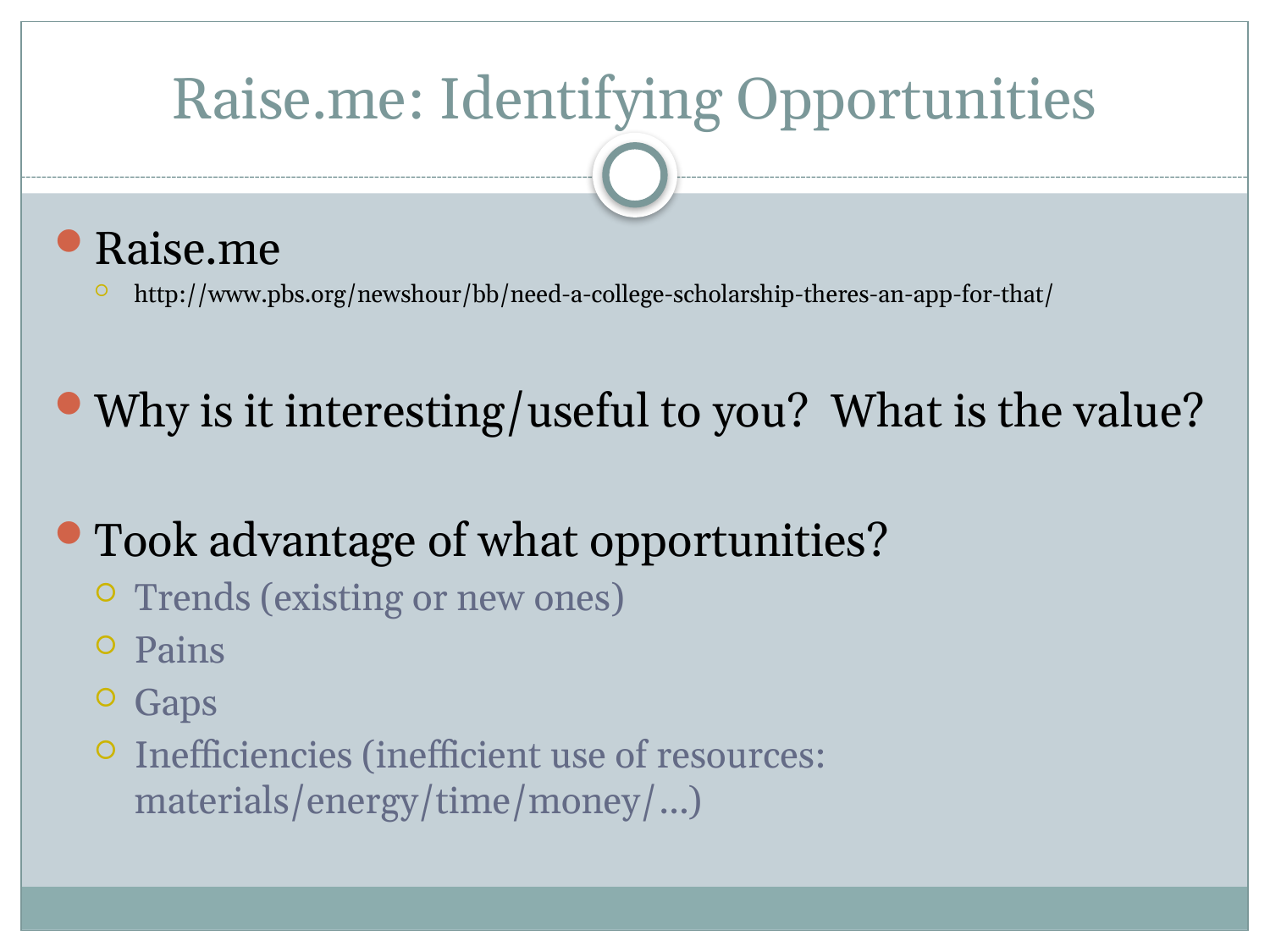

# Raise.me: Identifying Opportunities
Raise.me
http://www.pbs.org/newshour/bb/need-a-college-scholarship-theres-an-app-for-that/

Why is it interesting/useful to you?  What is the value?

Took advantage of what opportunities?
Trends (existing or new ones)
Pains
Gaps
Inefficiencies (inefficient use of resources: materials/energy/time/money/…)